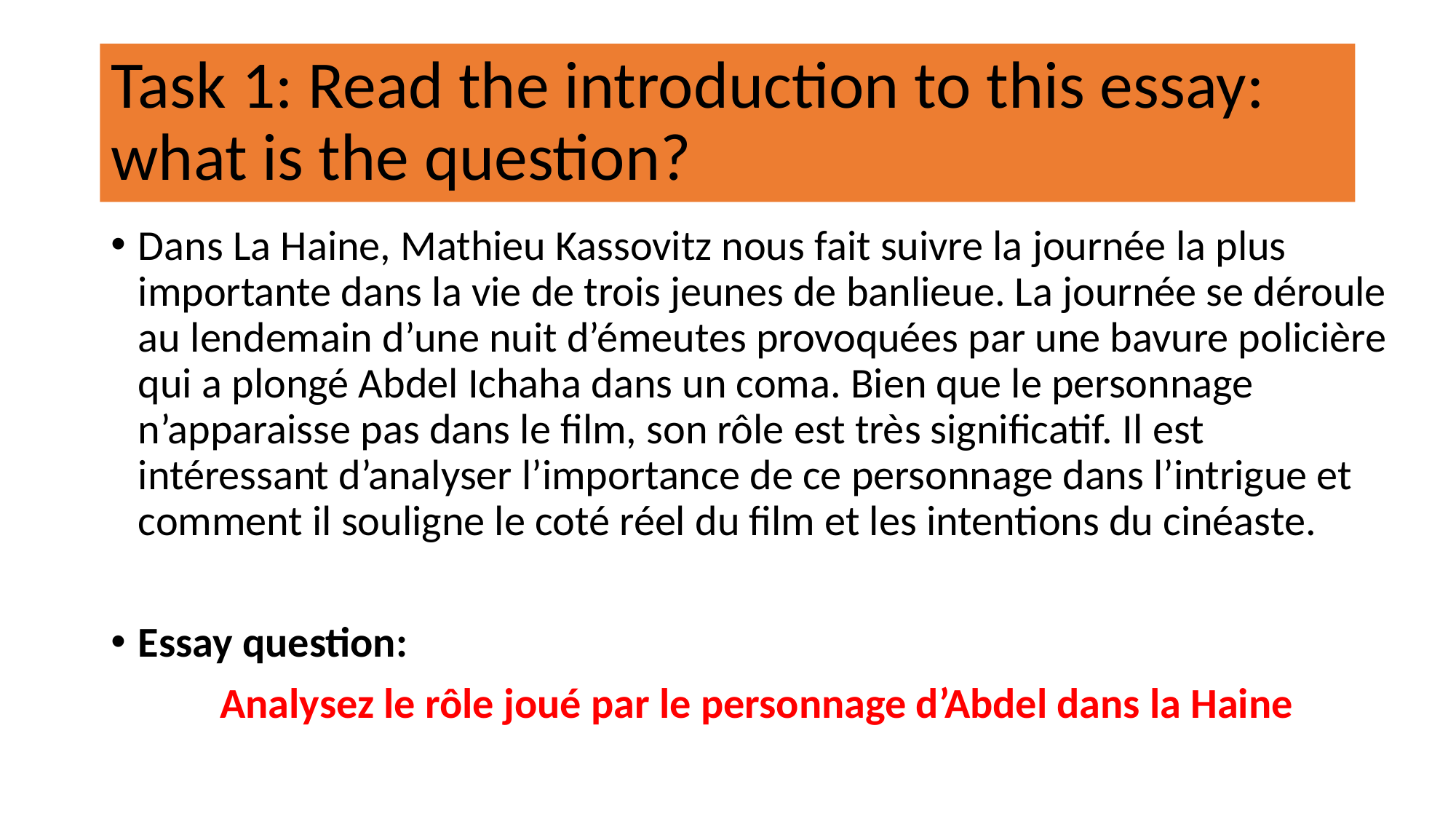

# Task 1: Read the introduction to this essay: what is the question?
Dans La Haine, Mathieu Kassovitz nous fait suivre la journée la plus importante dans la vie de trois jeunes de banlieue. La journée se déroule au lendemain d’une nuit d’émeutes provoquées par une bavure policière qui a plongé Abdel Ichaha dans un coma. Bien que le personnage n’apparaisse pas dans le film, son rôle est très significatif. Il est intéressant d’analyser l’importance de ce personnage dans l’intrigue et comment il souligne le coté réel du film et les intentions du cinéaste.

Essay question:
	Analysez le rôle joué par le personnage d’Abdel dans la Haine